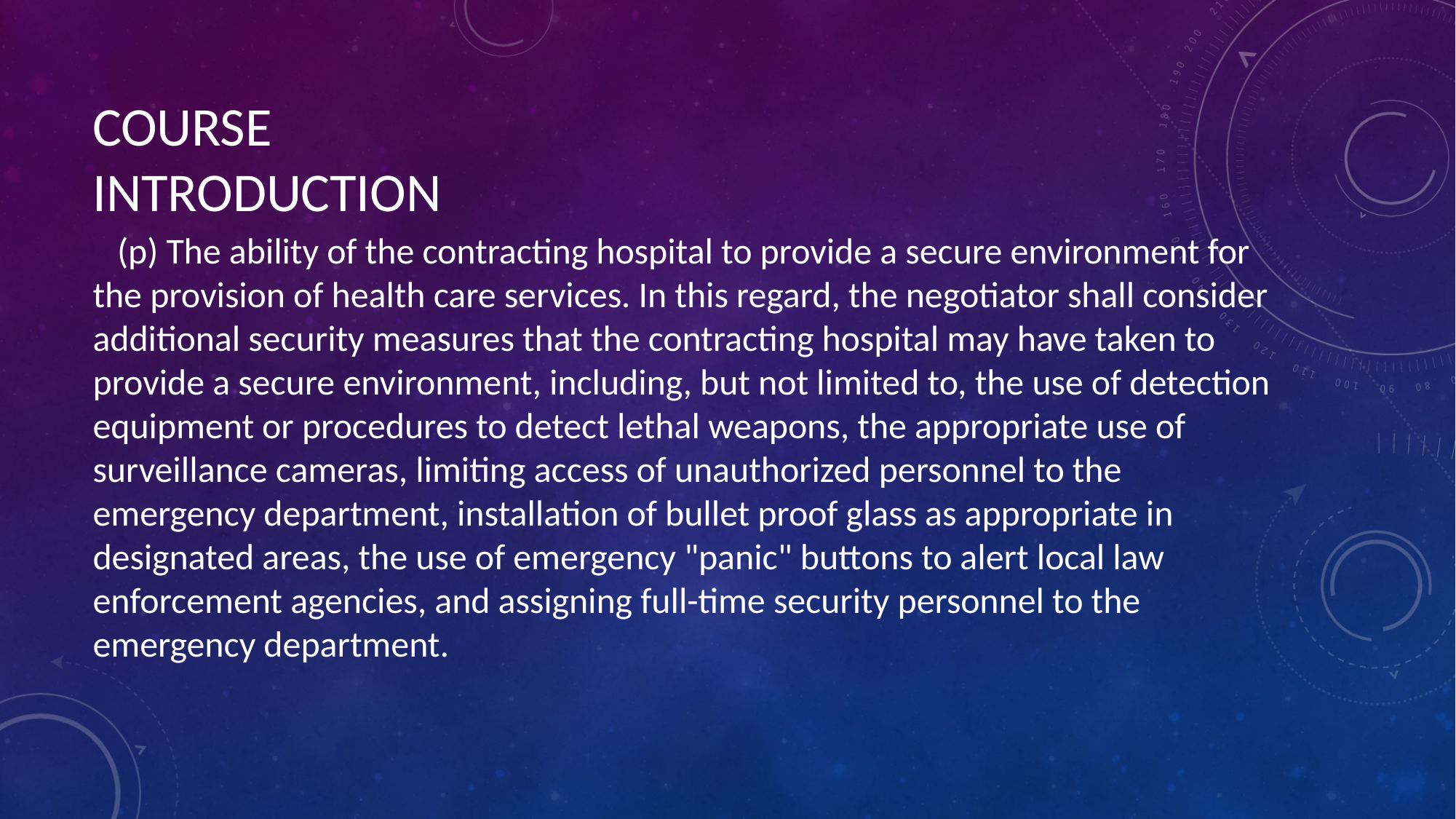

# COURSE INTRODUCTION
   (p) The ability of the contracting hospital to provide a secure environment for the provision of health care services. In this regard, the negotiator shall consider additional security measures that the contracting hospital may have taken to provide a secure environment, including, but not limited to, the use of detection equipment or procedures to detect lethal weapons, the appropriate use of surveillance cameras, limiting access of unauthorized personnel to the emergency department, installation of bullet proof glass as appropriate in designated areas, the use of emergency "panic" buttons to alert local law enforcement agencies, and assigning full-time security personnel to the emergency department.